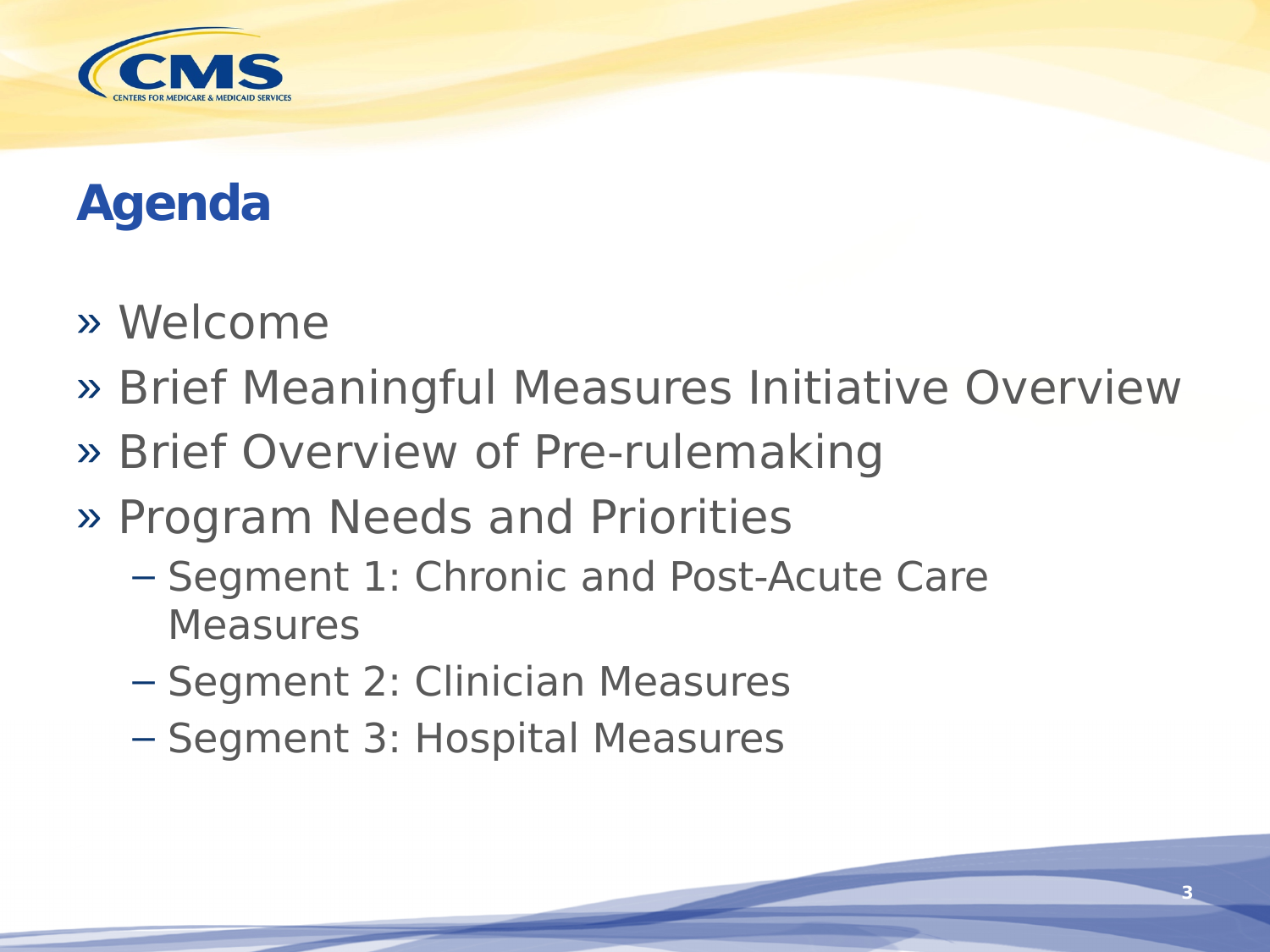

# Agenda
Welcome
Brief Meaningful Measures Initiative Overview
Brief Overview of Pre-rulemaking
Program Needs and Priorities
Segment 1: Chronic and Post-Acute Care Measures
Segment 2: Clinician Measures
Segment 3: Hospital Measures
3